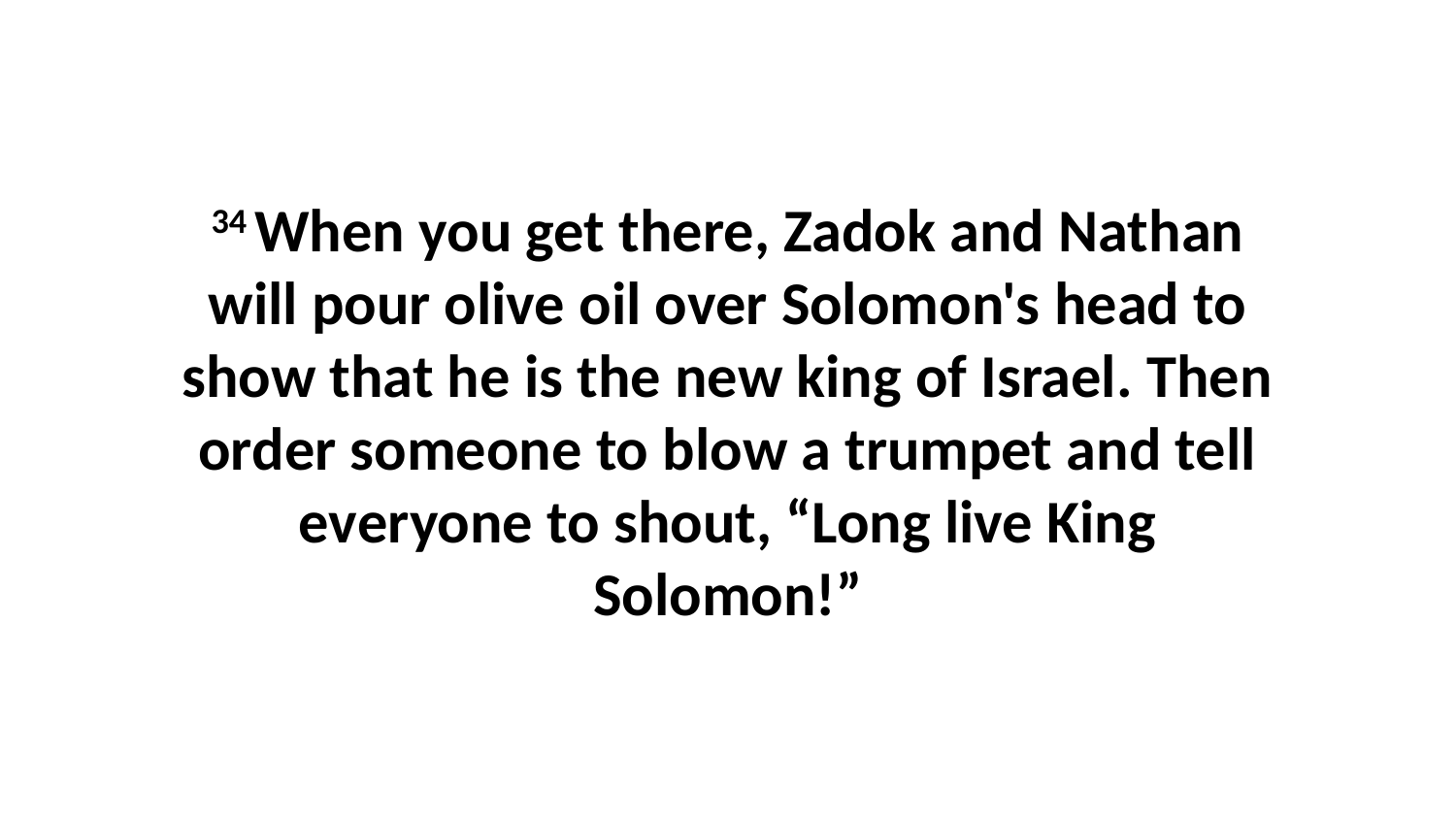

34 When you get there, Zadok and Nathan will pour olive oil over Solomon's head to show that he is the new king of Israel. Then order someone to blow a trumpet and tell everyone to shout, “Long live King Solomon!”